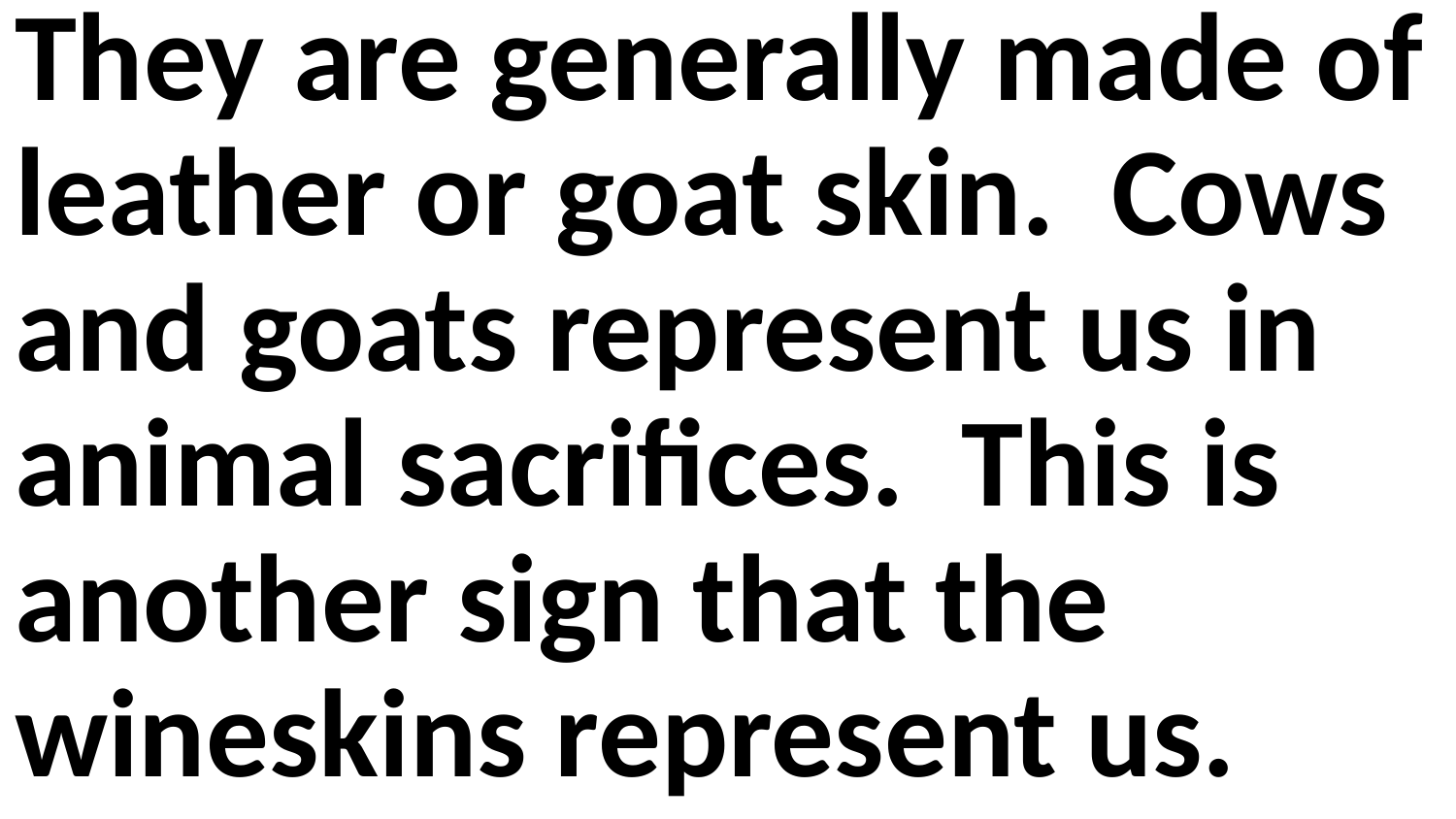

They are generally made of leather or goat skin.  Cows and goats represent us in animal sacrifices.  This is another sign that the wineskins represent us.